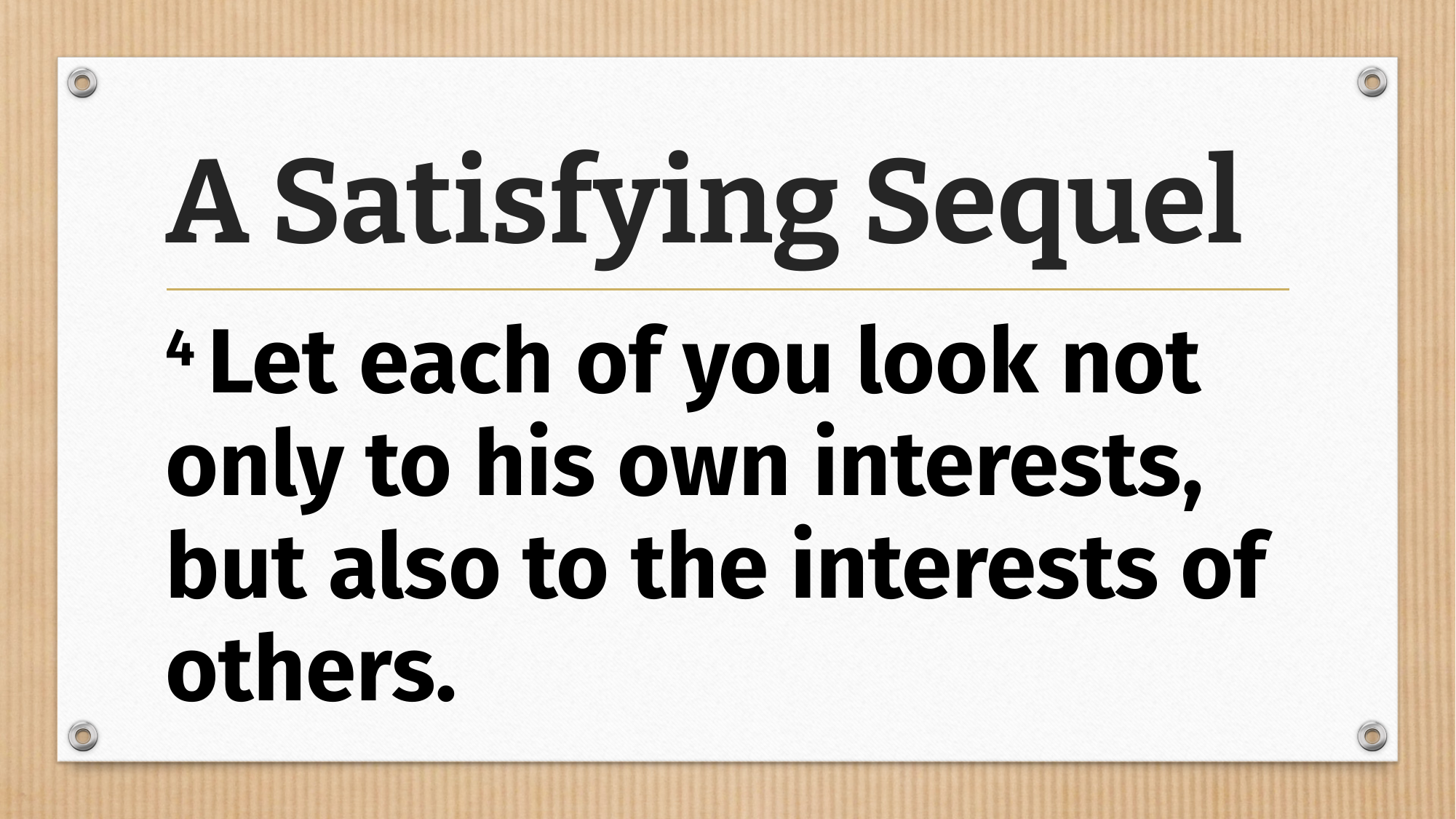

# A Satisfying Sequel
4 Let each of you look not only to his own interests, but also to the interests of others.